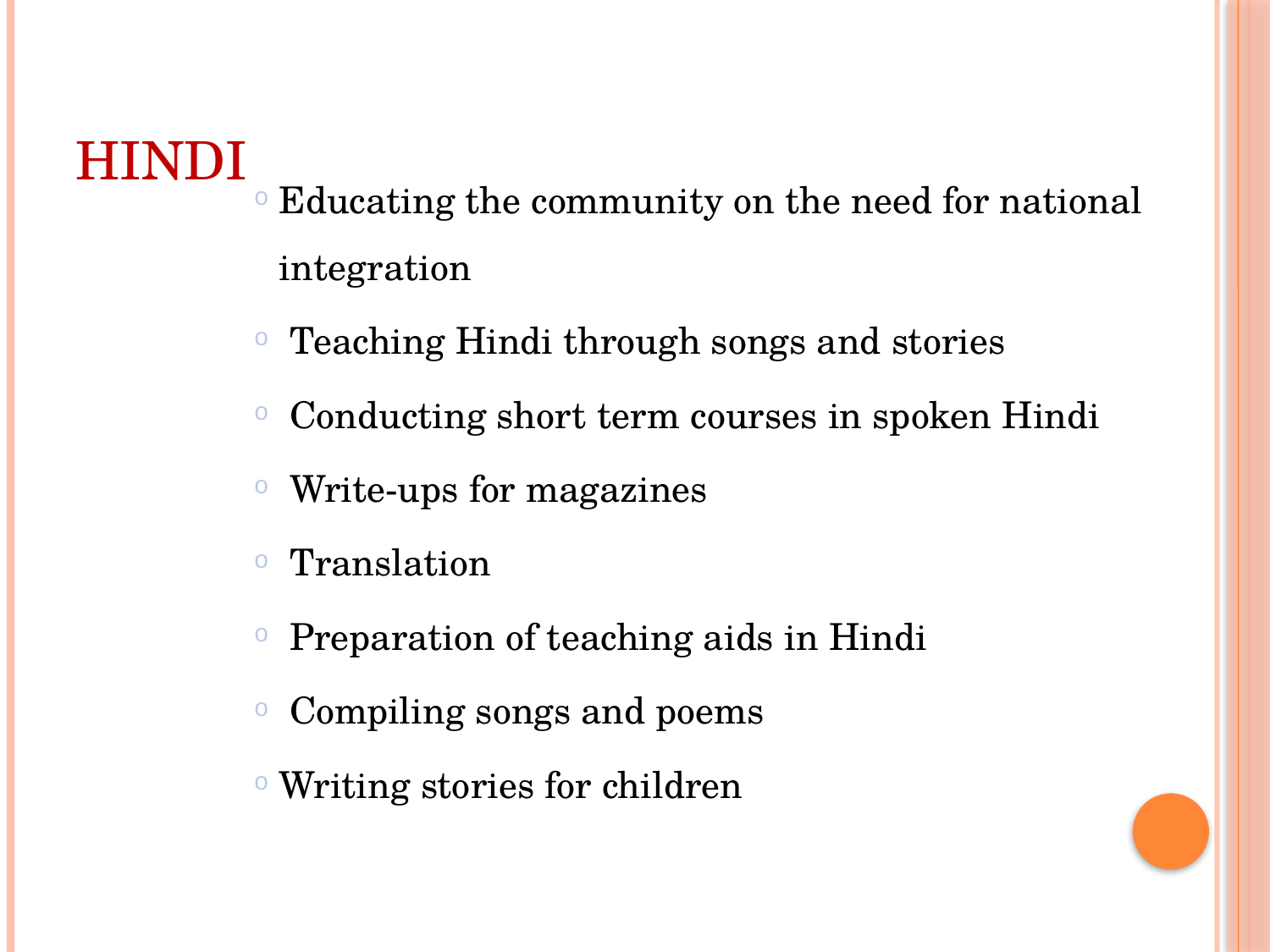

# Hindi
Educating the community on the need for national integration
 Teaching Hindi through songs and stories
 Conducting short term courses in spoken Hindi
 Write-ups for magazines
 Translation
 Preparation of teaching aids in Hindi
 Compiling songs and poems
Writing stories for children